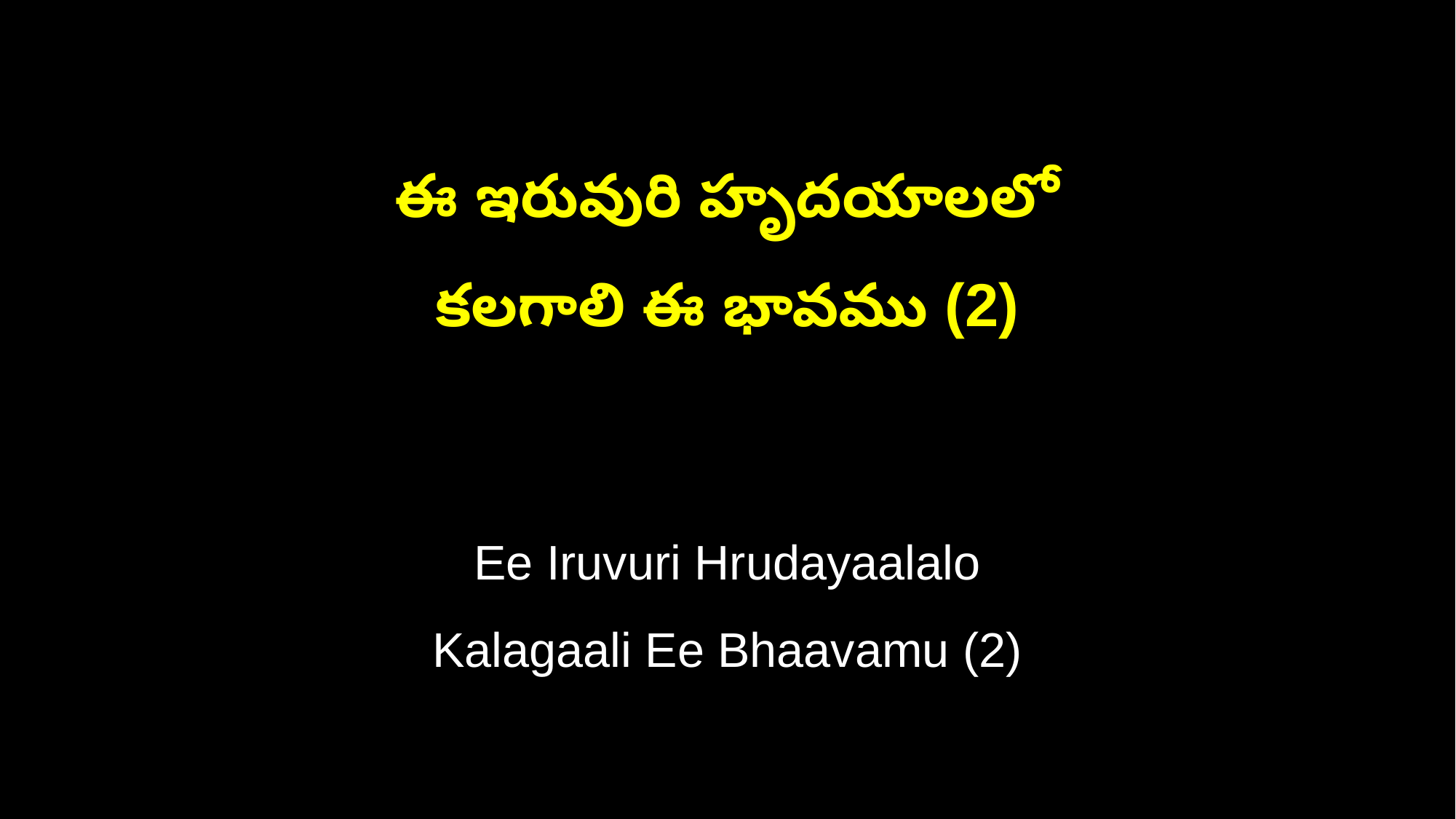

ఈ ఇరువురి హృదయాలలో
కలగాలి ఈ భావము (2)
Ee Iruvuri Hrudayaalalo
Kalagaali Ee Bhaavamu (2)